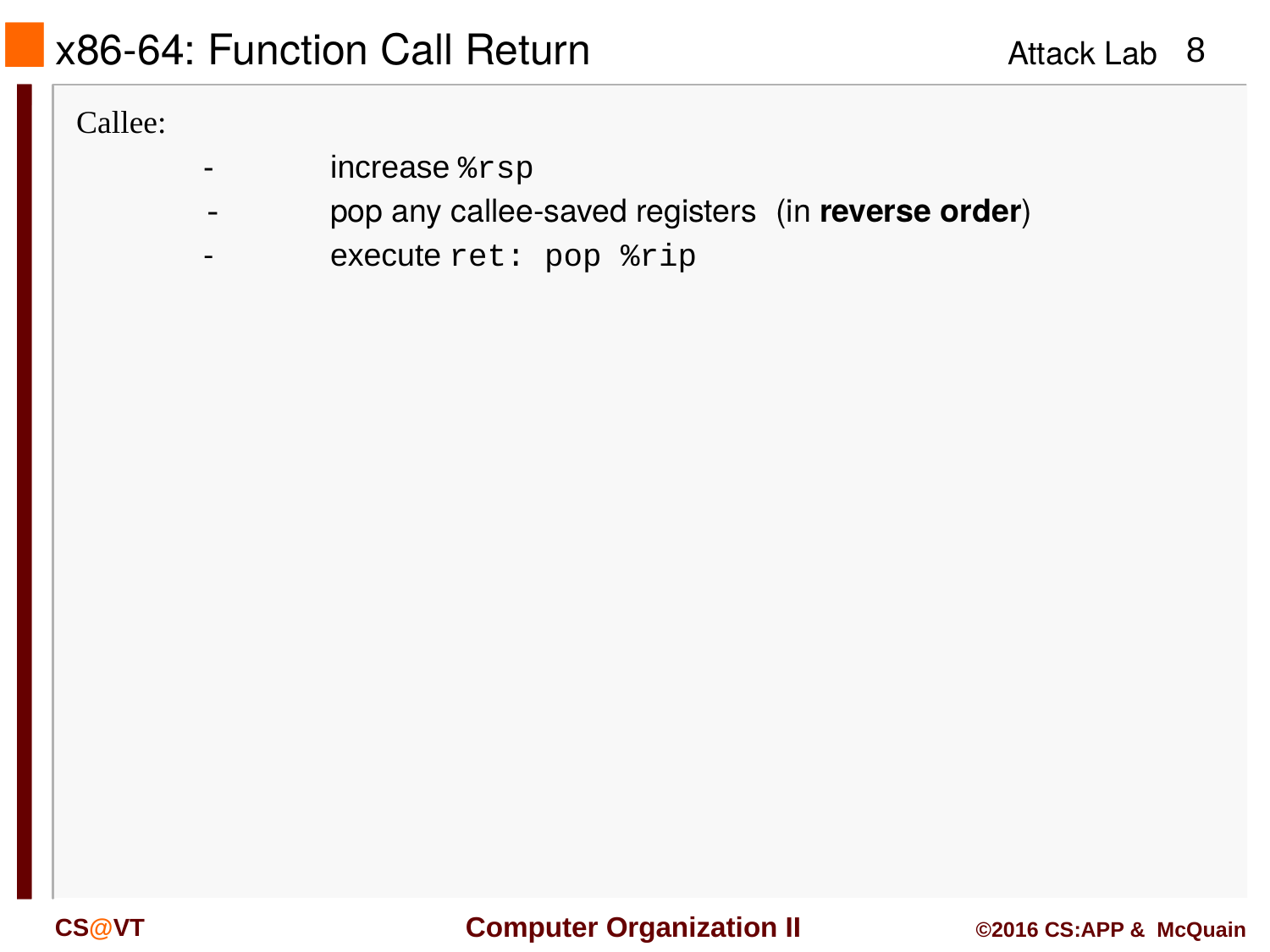

# x86-64: Function Call Return
Callee:
	-	increase %rsp
	-	pop any callee-saved registers (in reverse order)
	-	execute ret: pop %rip